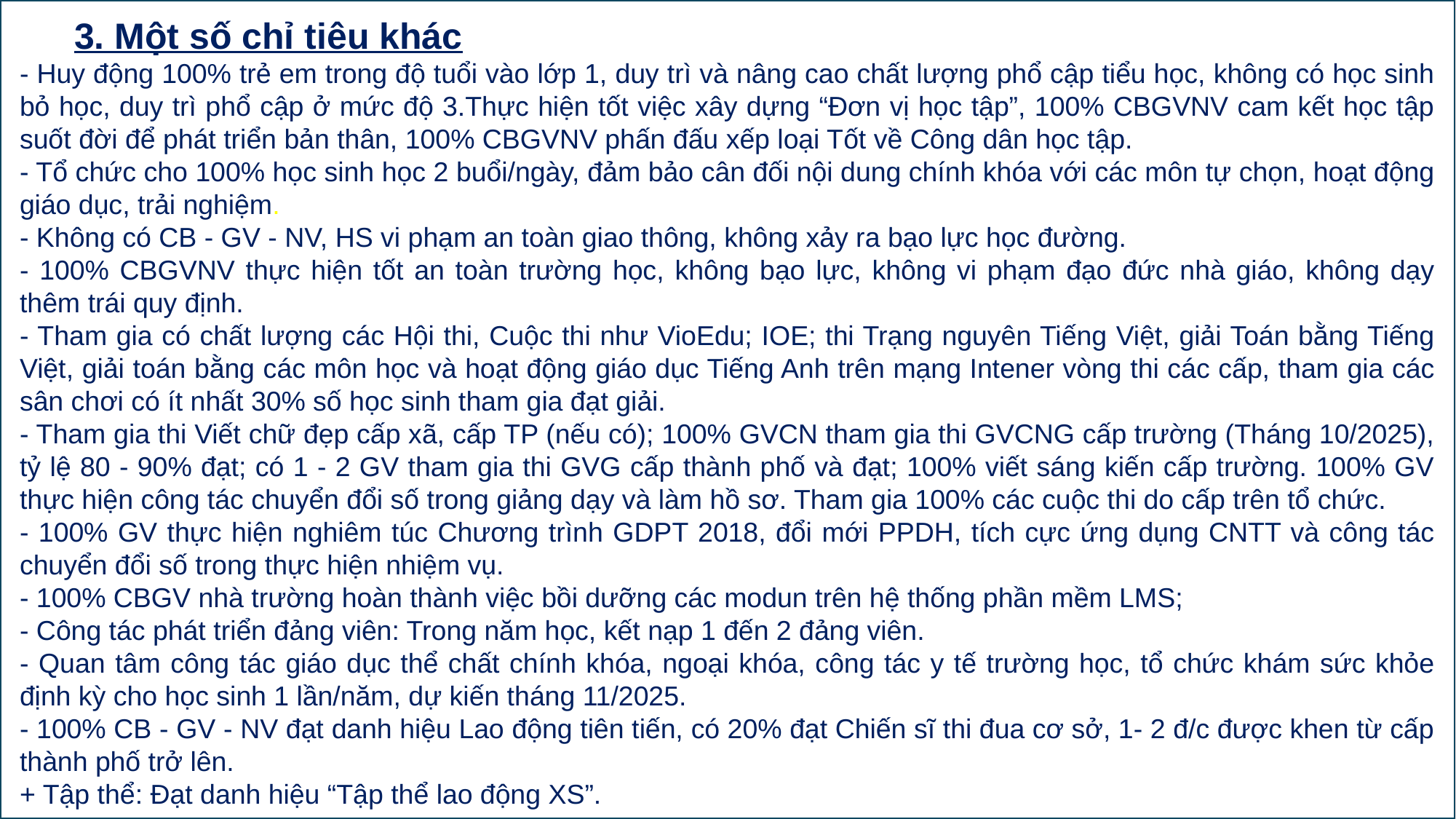

3. Một số chỉ tiêu khác
- Huy động 100% trẻ em trong độ tuổi vào lớp 1, duy trì và nâng cao chất lượng phổ cập tiểu học, không có học sinh bỏ học, duy trì phổ cập ở mức độ 3.Thực hiện tốt việc xây dựng “Đơn vị học tập”, 100% CBGVNV cam kết học tập suốt đời để phát triển bản thân, 100% CBGVNV phấn đấu xếp loại Tốt về Công dân học tập.
- Tổ chức cho 100% học sinh học 2 buổi/ngày, đảm bảo cân đối nội dung chính khóa với các môn tự chọn, hoạt động giáo dục, trải nghiệm.
- Không có CB - GV - NV, HS vi phạm an toàn giao thông, không xảy ra bạo lực học đường.
- 100% CBGVNV thực hiện tốt an toàn trường học, không bạo lực, không vi phạm đạo đức nhà giáo, không dạy thêm trái quy định.
- Tham gia có chất lượng các Hội thi, Cuộc thi như VioEdu; IOE; thi Trạng nguyên Tiếng Việt, giải Toán bằng Tiếng Việt, giải toán bằng các môn học và hoạt động giáo dục Tiếng Anh trên mạng Intener vòng thi các cấp, tham gia các sân chơi có ít nhất 30% số học sinh tham gia đạt giải.
- Tham gia thi Viết chữ đẹp cấp xã, cấp TP (nếu có); 100% GVCN tham gia thi GVCNG cấp trường (Tháng 10/2025), tỷ lệ 80 - 90% đạt; có 1 - 2 GV tham gia thi GVG cấp thành phố và đạt; 100% viết sáng kiến cấp trường. 100% GV thực hiện công tác chuyển đổi số trong giảng dạy và làm hồ sơ. Tham gia 100% các cuộc thi do cấp trên tổ chức.
- 100% GV thực hiện nghiêm túc Chương trình GDPT 2018, đổi mới PPDH, tích cực ứng dụng CNTT và công tác chuyển đổi số trong thực hiện nhiệm vụ.
- 100% CBGV nhà trường hoàn thành việc bồi dưỡng các modun trên hệ thống phần mềm LMS;
- Công tác phát triển đảng viên: Trong năm học, kết nạp 1 đến 2 đảng viên.
- Quan tâm công tác giáo dục thể chất chính khóa, ngoại khóa, công tác y tế trường học, tổ chức khám sức khỏe định kỳ cho học sinh 1 lần/năm, dự kiến tháng 11/2025.
- 100% CB - GV - NV đạt danh hiệu Lao động tiên tiến, có 20% đạt Chiến sĩ thi đua cơ sở, 1- 2 đ/c được khen từ cấp thành phố trở lên.
+ Tập thể: Đạt danh hiệu “Tập thể lao động XS”.